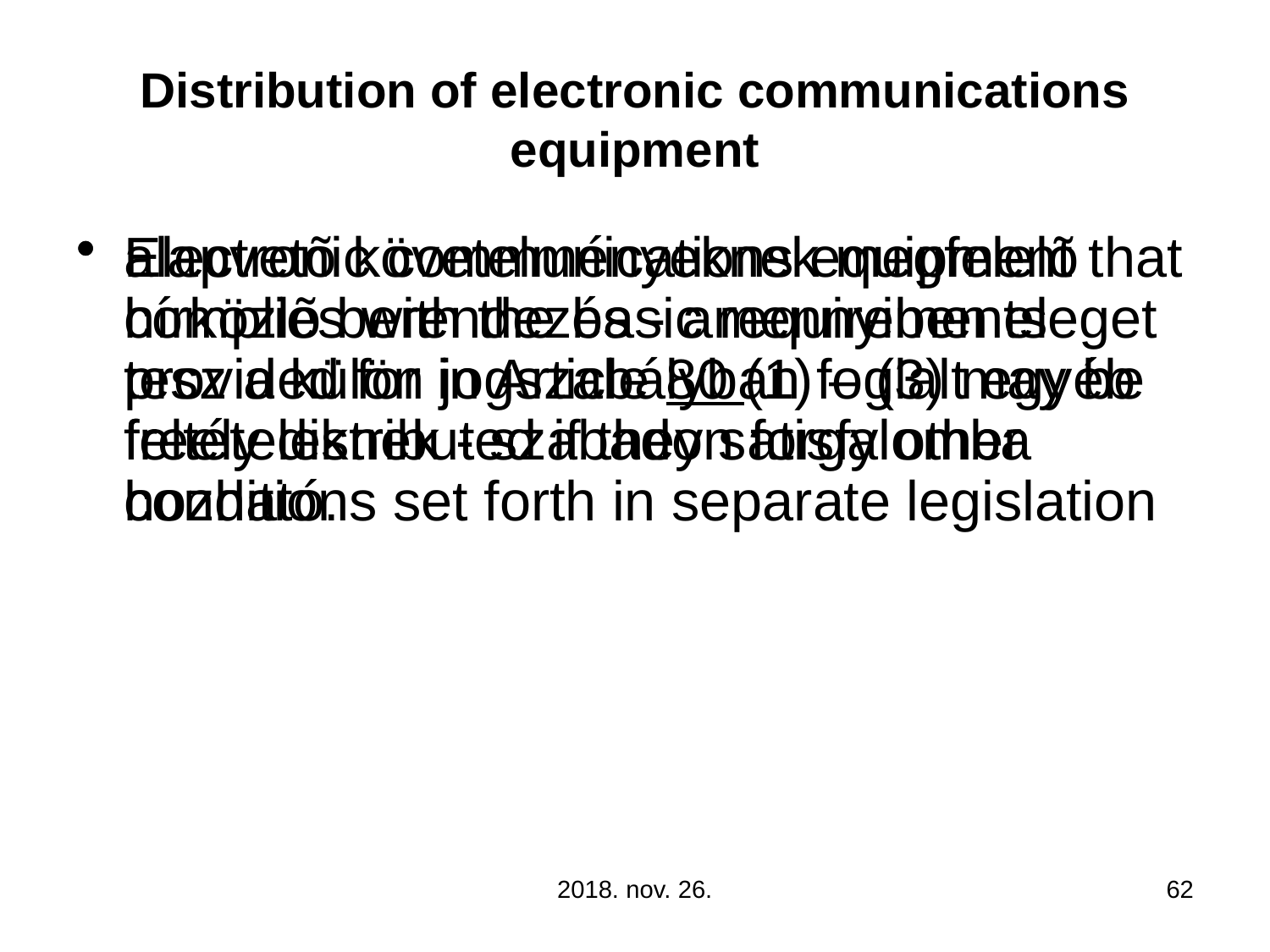

# Distribution of electronic communications equipment
alapvetõ követelményeknek megfelelõ hírközlõ berendezés - amennyiben eleget tesz a külön jogszabályban foglalt egyéb feltételeknek - szabadon forgalomba hozható.
Electronic communications equipment that complies with the basic requirements provided for in Article 80 (1) – (3) may be freely distributed if they satisfy other conditions set forth in separate legislation
2018. nov. 26.
62